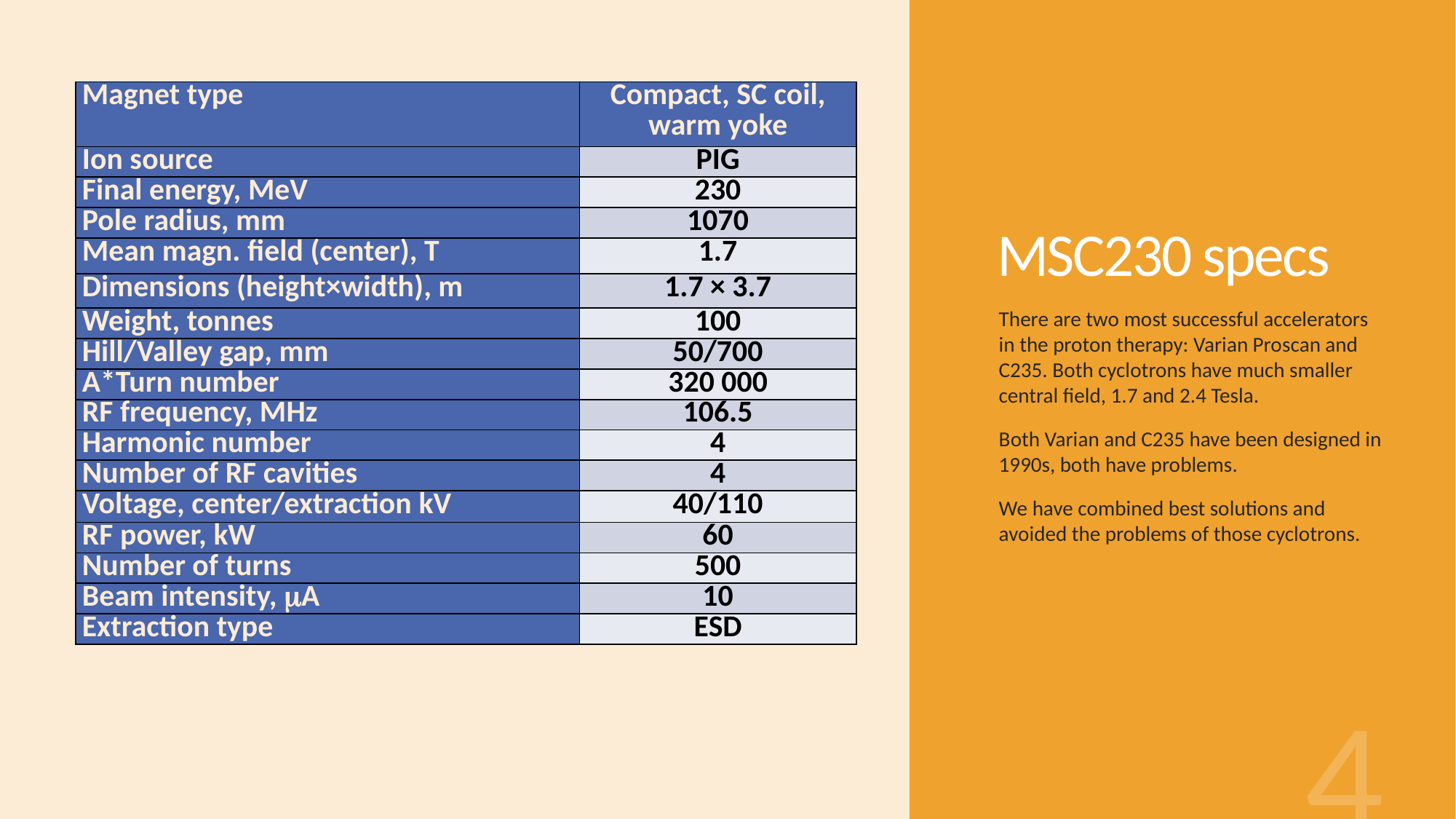

# MSC230 specs
| Magnet type | Compact, SC coil, warm yoke |
| --- | --- |
| Ion source | PIG |
| Final energy, MeV | 230 |
| Pole radius, mm | 1070 |
| Mean magn. field (center), T | 1.7 |
| Dimensions (height×width), m | 1.7 × 3.7 |
| Weight, tonnes | 100 |
| Hill/Valley gap, mm | 50/700 |
| A\*Turn number | 320 000 |
| RF frequency, MHz | 106.5 |
| Harmonic number | 4 |
| Number of RF cavities | 4 |
| Voltage, center/extraction kV | 40/110 |
| RF power, kW | 60 |
| Number of turns | 500 |
| Beam intensity, μA | 10 |
| Extraction type | ESD |
There are two most successful accelerators in the proton therapy: Varian Proscan and C235. Both cyclotrons have much smaller central field, 1.7 and 2.4 Tesla.
Both Varian and C235 have been designed in 1990s, both have problems.
We have combined best solutions and avoided the problems of those cyclotrons.

4